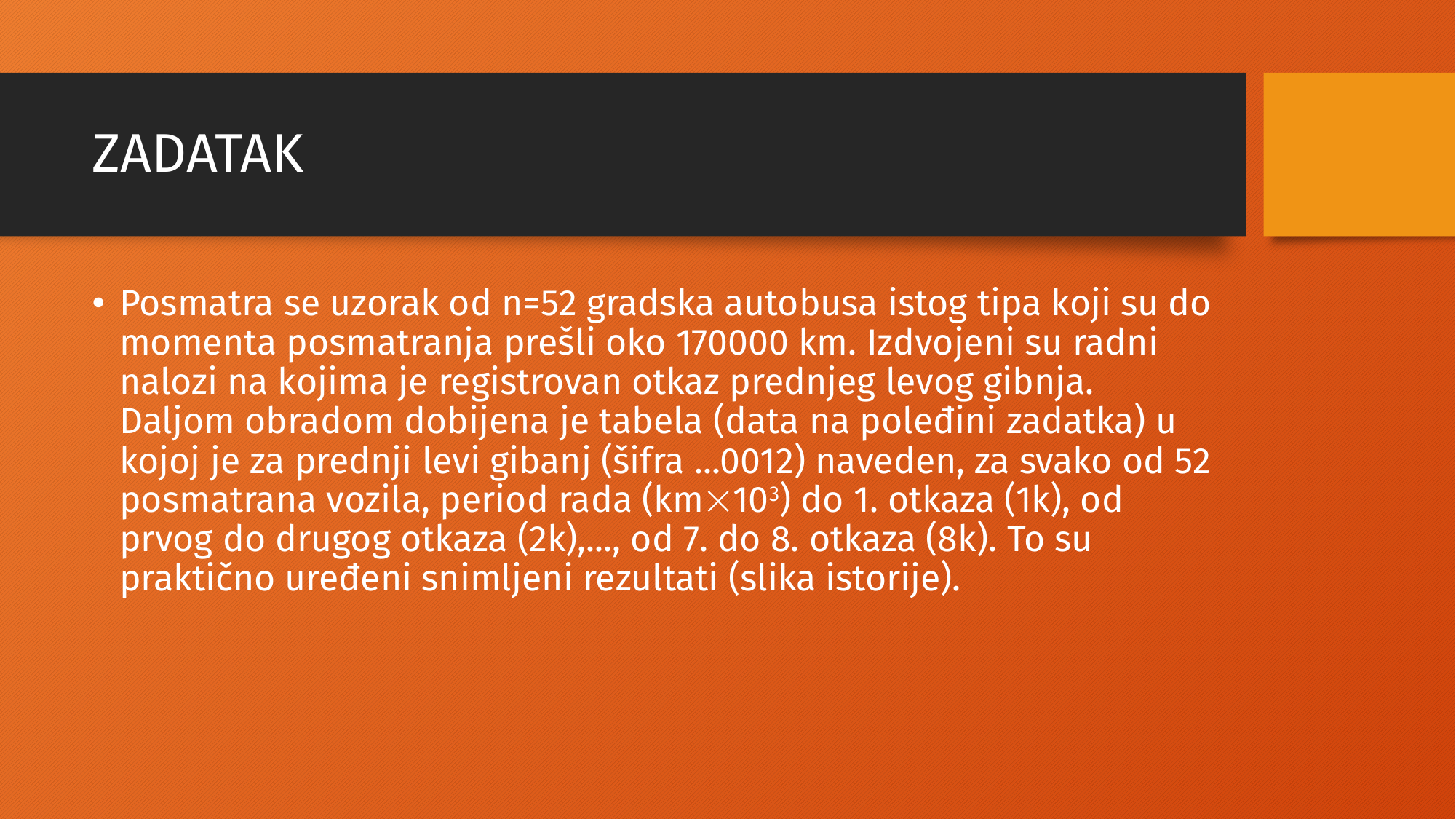

# ZADATAK
Posmatra se uzorak od n=52 gradska autobusa istog tipa koji su do momenta posmatranja prešli oko 170000 km. Izdvojeni su radni nalozi na kojima je registrovan otkaz prednjeg levog gibnja. Daljom obradom dobijena je tabela (data na poleđini zadatka) u kojoj je za prednji levi gibanj (šifra ...0012) naveden, za svako od 52 posmatrana vozila, period rada (km×103) do 1. otkaza (1k), od prvog do drugog otkaza (2k),..., od 7. do 8. otkaza (8k). To su praktično uređeni snimljeni rezultati (slika istorije).